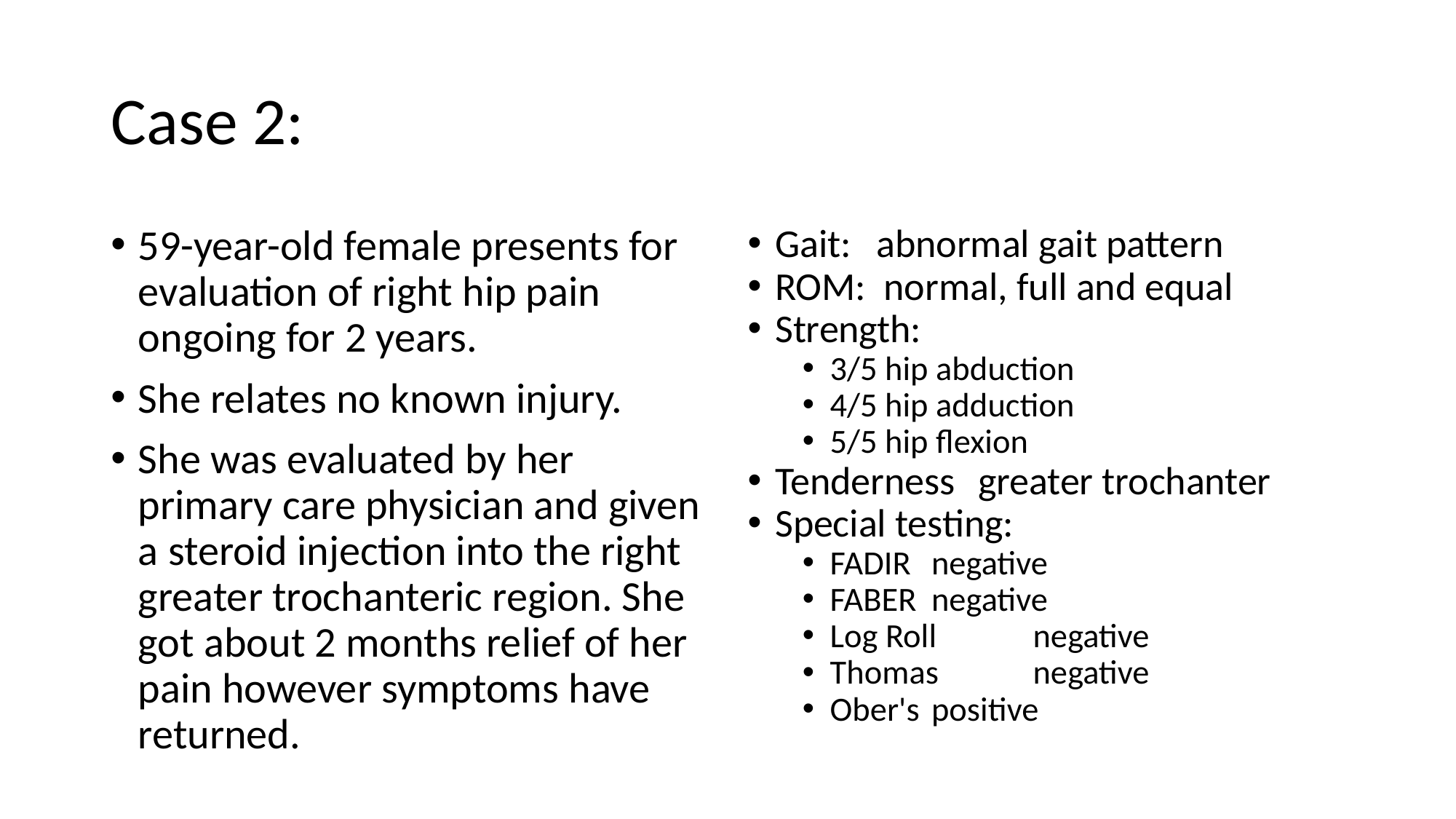

# Case 2:
59-year-old female presents for evaluation of right hip pain ongoing for 2 years.
She relates no known injury.
She was evaluated by her primary care physician and given a steroid injection into the right greater trochanteric region. She got about 2 months relief of her pain however symptoms have returned.
Gait:	abnormal gait pattern
ROM:  normal, full and equal
Strength:
3/5 hip abduction
4/5 hip adduction
5/5 hip flexion
Tenderness	greater trochanter
Special testing:
FADIR	negative
FABER	negative
Log Roll	negative
Thomas	negative
Ober's	positive